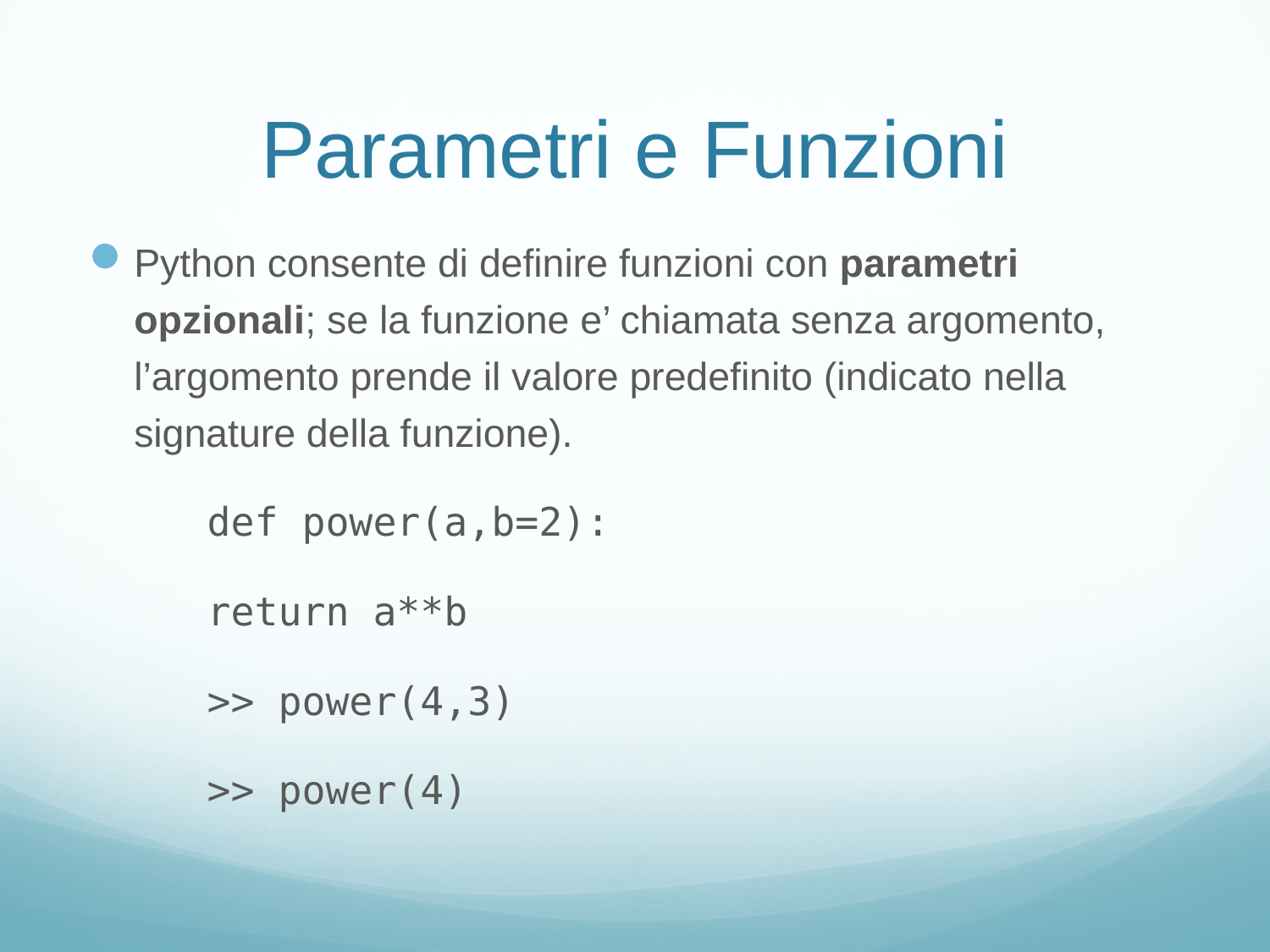

# Parametri e Funzioni
Python consente di definire funzioni con parametri opzionali; se la funzione e’ chiamata senza argomento, l’argomento prende il valore predefinito (indicato nella signature della funzione).
	def power(a,b=2):
		return a**b
	>> power(4,3)
	>> power(4)